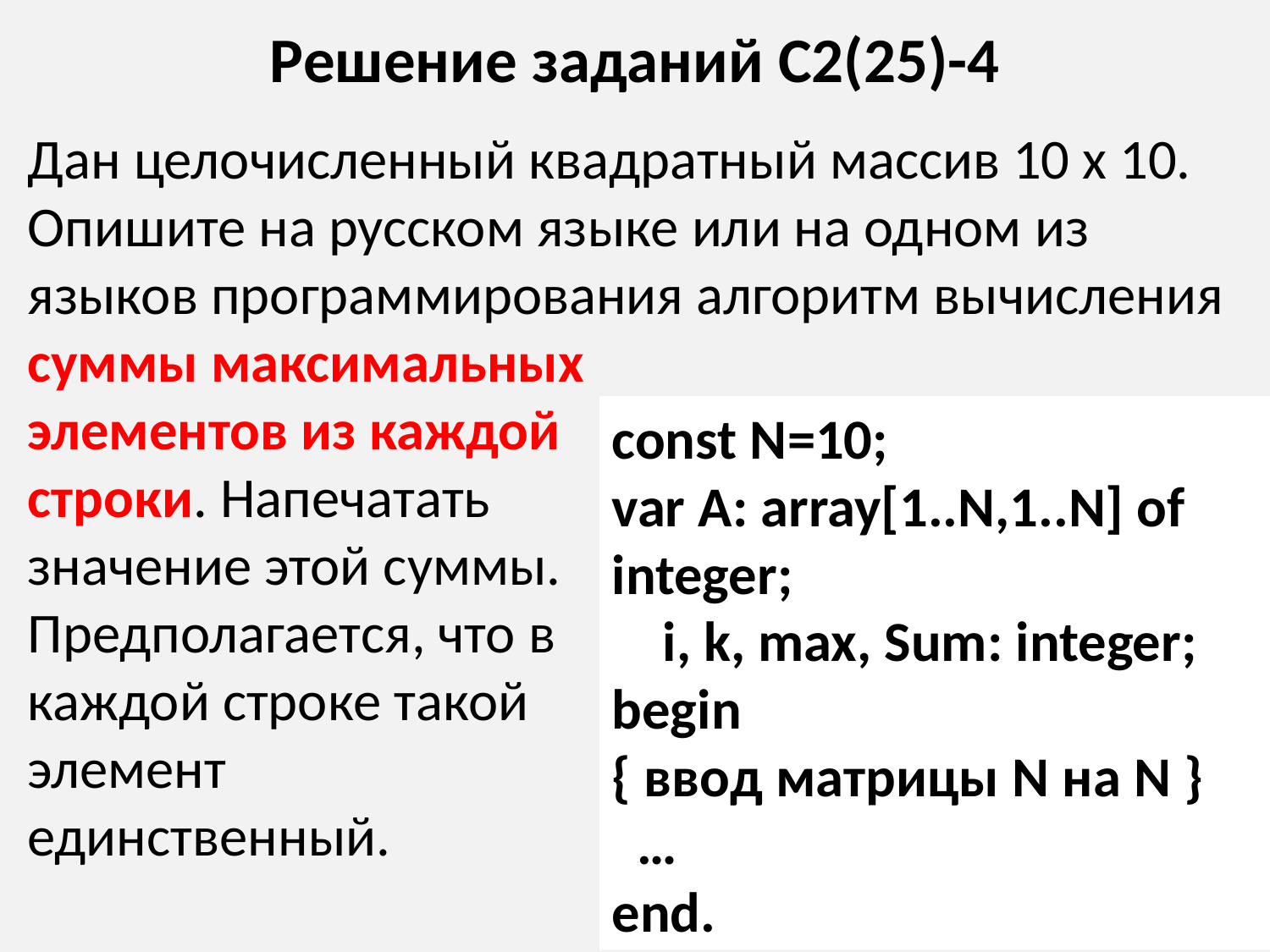

# Решение заданий С2(25)-4
Дан целочисленный квадратный массив 10 х 10. Опишите на русском языке или на одном из языков программирования алгоритм вычисления суммы максимальных
элементов из каждой
строки. Напечатать
значение этой суммы.
Предполагается, что в
каждой строке такой
элемент
единственный.
const N=10;
var A: array[1..N,1..N] of integer;
    i, k, max, Sum: integer;
begin
{ ввод матрицы N на N }
  …
end.